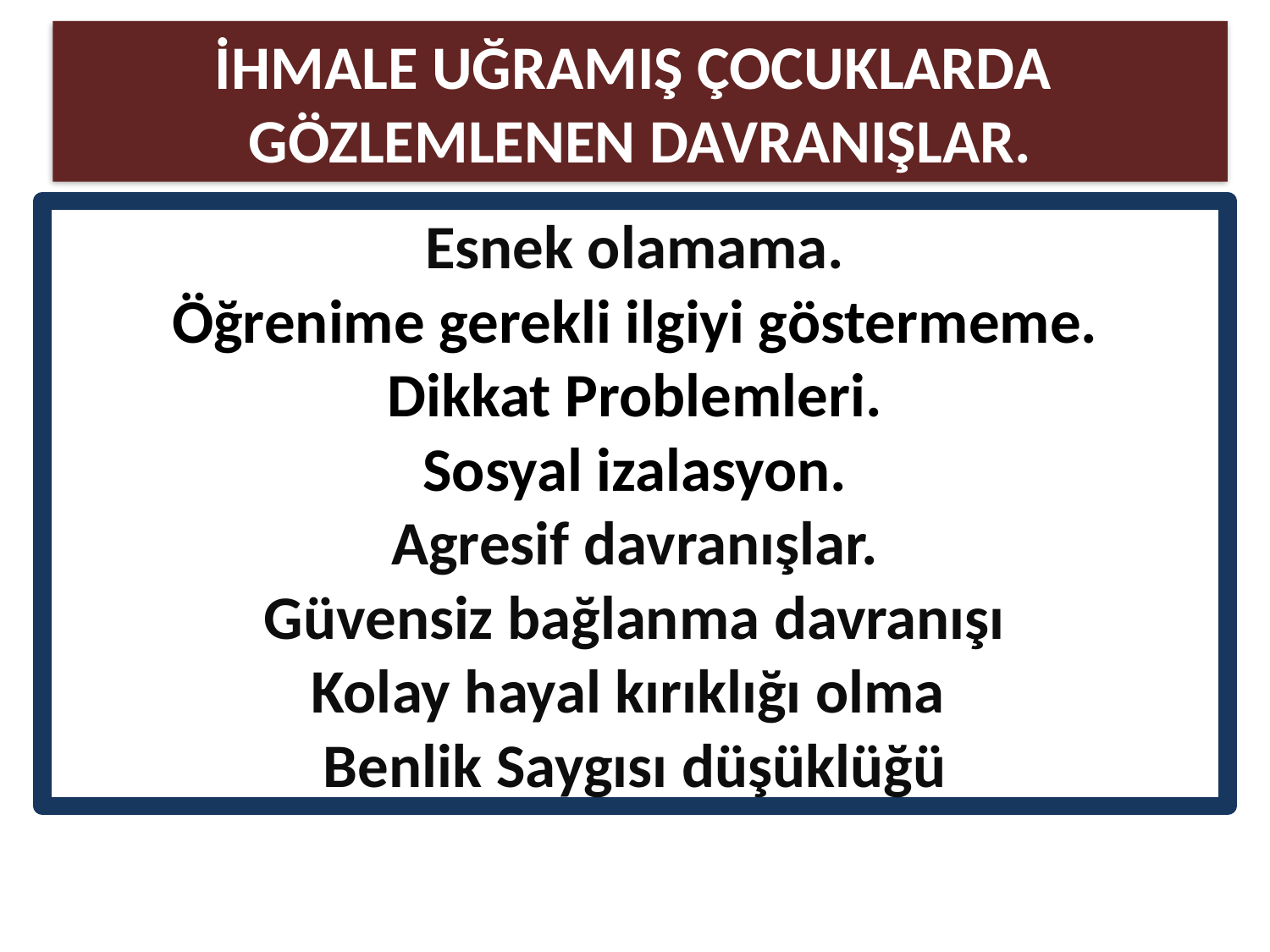

İHMALE UĞRAMIŞ ÇOCUKLARDA  GÖZLEMLENEN DAVRANIŞLAR.
Esnek olamama.
Öğrenime gerekli ilgiyi göstermeme.
Dikkat Problemleri.
Sosyal izalasyon.
Agresif davranışlar.
Güvensiz bağlanma davranışı
Kolay hayal kırıklığı olma
Benlik Saygısı düşüklüğü